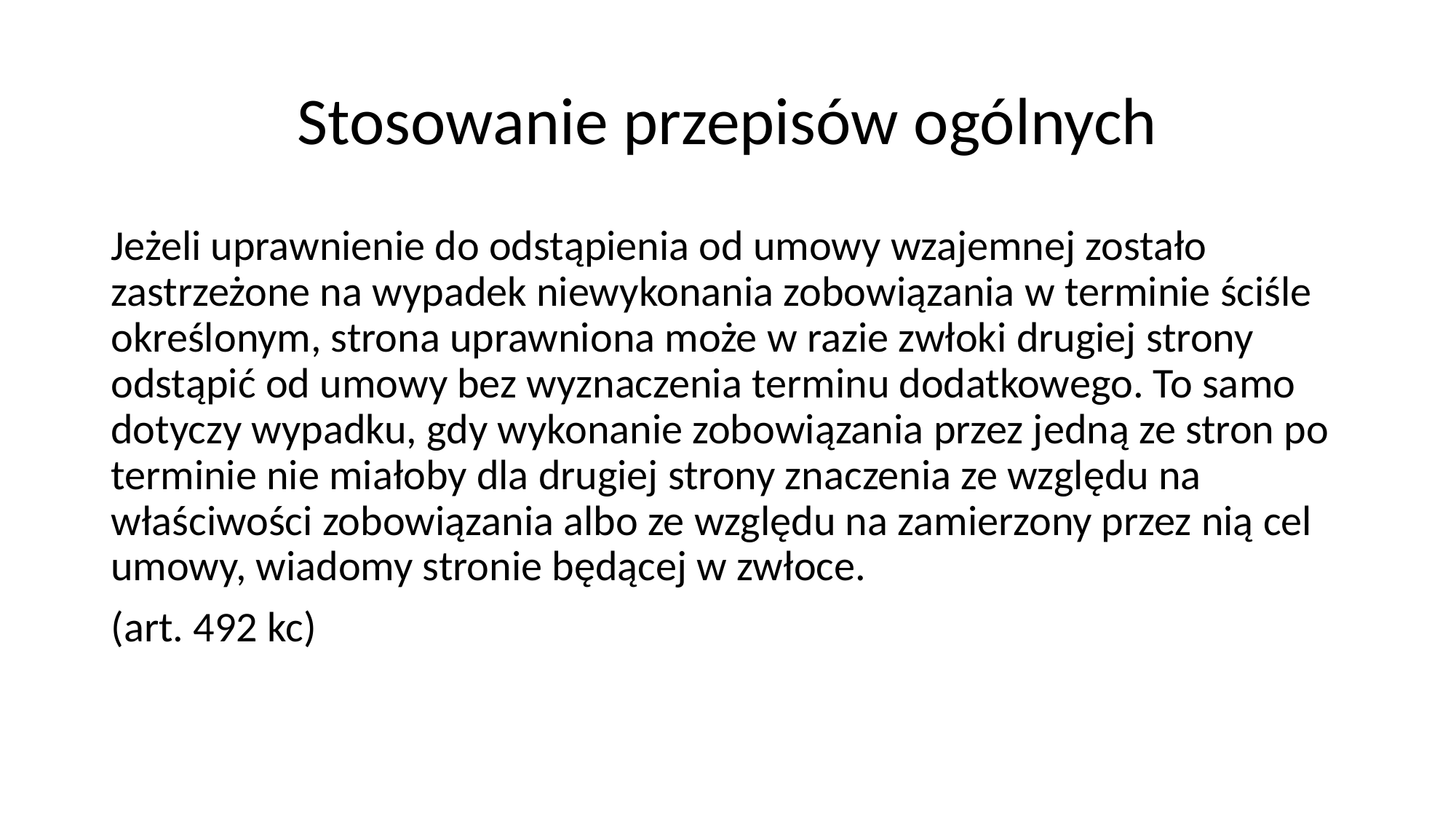

# Stosowanie przepisów ogólnych
Jeżeli uprawnienie do odstąpienia od umowy wzajemnej zostało zastrzeżone na wypadek niewykonania zobowiązania w terminie ściśle określonym, strona uprawniona może w razie zwłoki drugiej strony odstąpić od umowy bez wyznaczenia terminu dodatkowego. To samo dotyczy wypadku, gdy wykonanie zobowiązania przez jedną ze stron po terminie nie miałoby dla drugiej strony znaczenia ze względu na właściwości zobowiązania albo ze względu na zamierzony przez nią cel umowy, wiadomy stronie będącej w zwłoce.
(art. 492 kc)